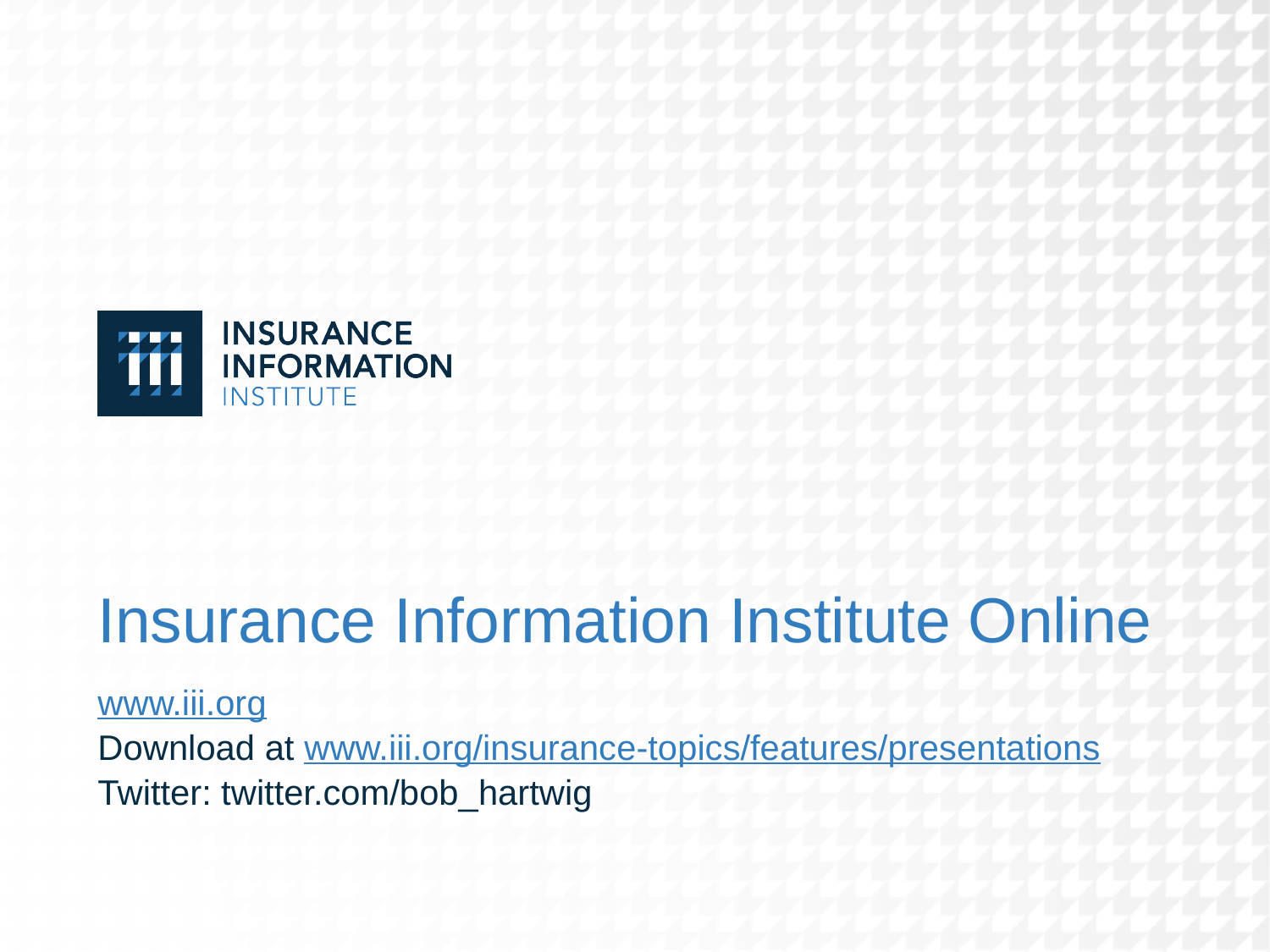

# Insurance Information Institute Online
www.iii.org
Download at www.iii.org/insurance-topics/features/presentations
Twitter: twitter.com/bob_hartwig